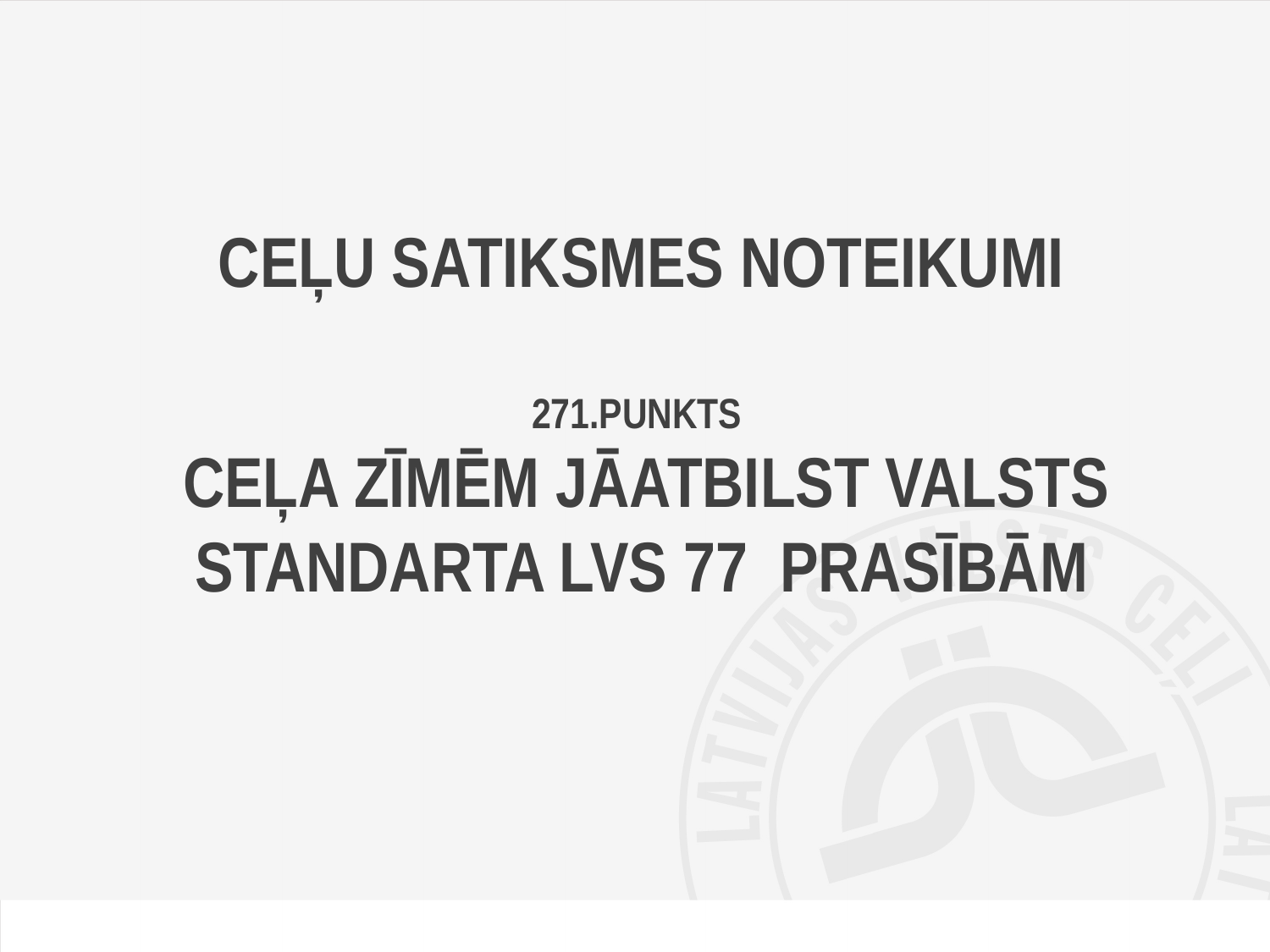

# Ceļu satiksmes noteikumi 271.punkts Ceļa zīmēm jāatbilst valsts standarta LVS 77  prasībām